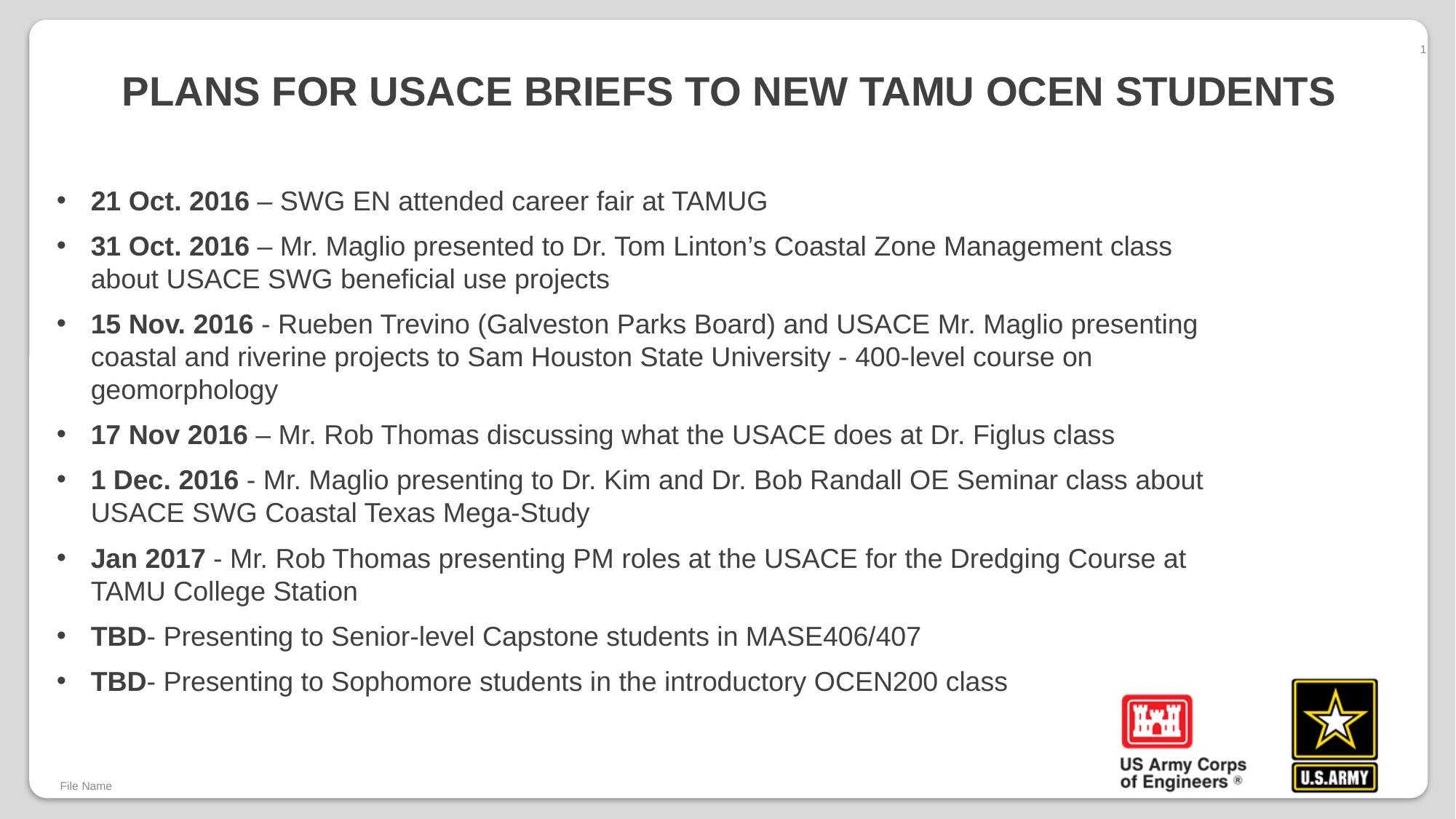

# Plans for USACE briefs to new TAMU OCEN students
1

21 Oct. 2016 – SWG EN attended career fair at TAMUG
31 Oct. 2016 – Mr. Maglio presented to Dr. Tom Linton’s Coastal Zone Management class about USACE SWG beneficial use projects
15 Nov. 2016 - Rueben Trevino (Galveston Parks Board) and USACE Mr. Maglio presenting coastal and riverine projects to Sam Houston State University - 400-level course on geomorphology
17 Nov 2016 – Mr. Rob Thomas discussing what the USACE does at Dr. Figlus class
1 Dec. 2016 - Mr. Maglio presenting to Dr. Kim and Dr. Bob Randall OE Seminar class about USACE SWG Coastal Texas Mega-Study
Jan 2017 - Mr. Rob Thomas presenting PM roles at the USACE for the Dredging Course at TAMU College Station
TBD- Presenting to Senior-level Capstone students in MASE406/407
TBD- Presenting to Sophomore students in the introductory OCEN200 class

File Name